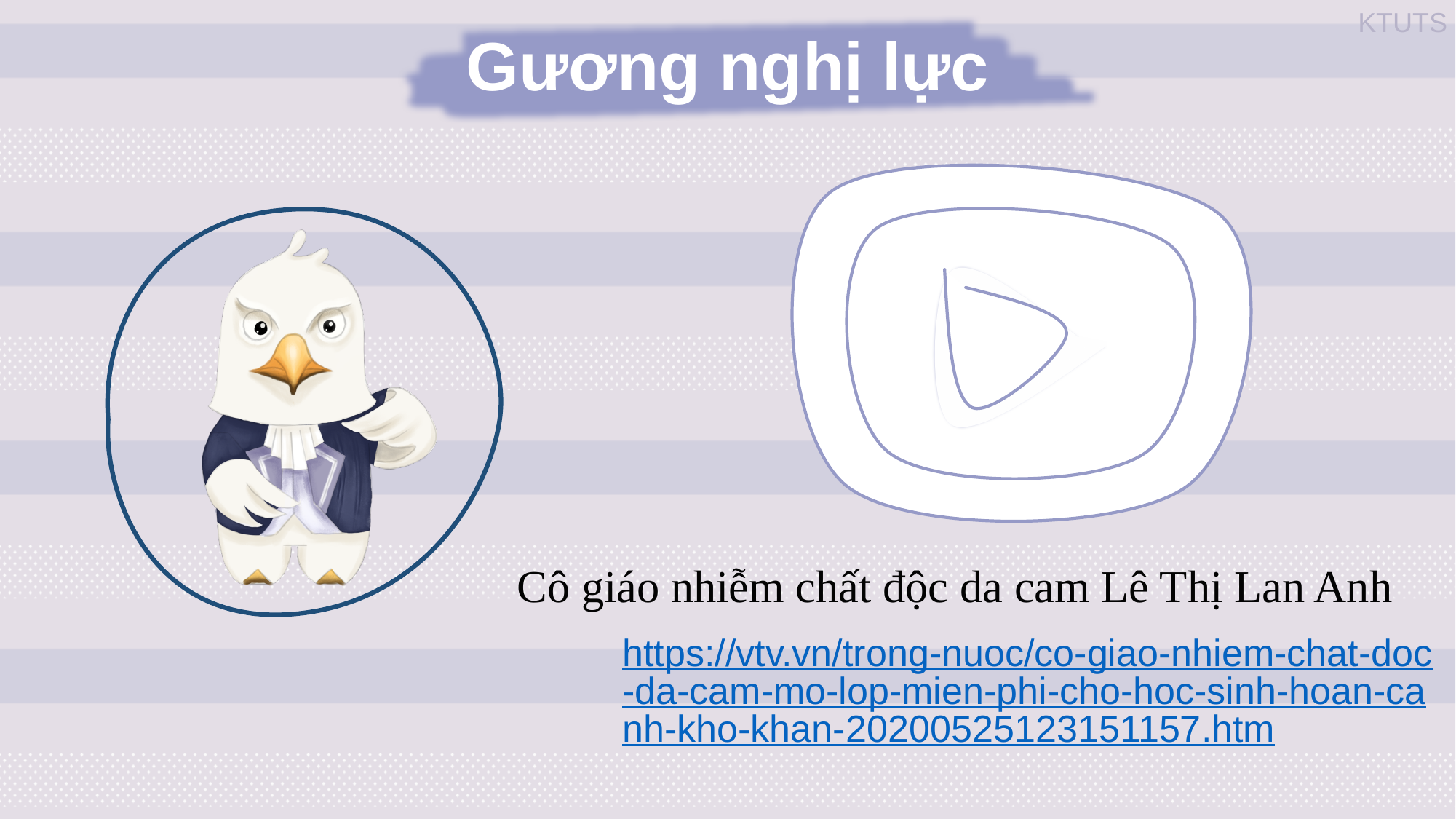

Gương nghị lực

Cô giáo nhiễm chất độc da cam Lê Thị Lan Anh
https://vtv.vn/trong-nuoc/co-giao-nhiem-chat-doc-da-cam-mo-lop-mien-phi-cho-hoc-sinh-hoan-canh-kho-khan-20200525123151157.htm